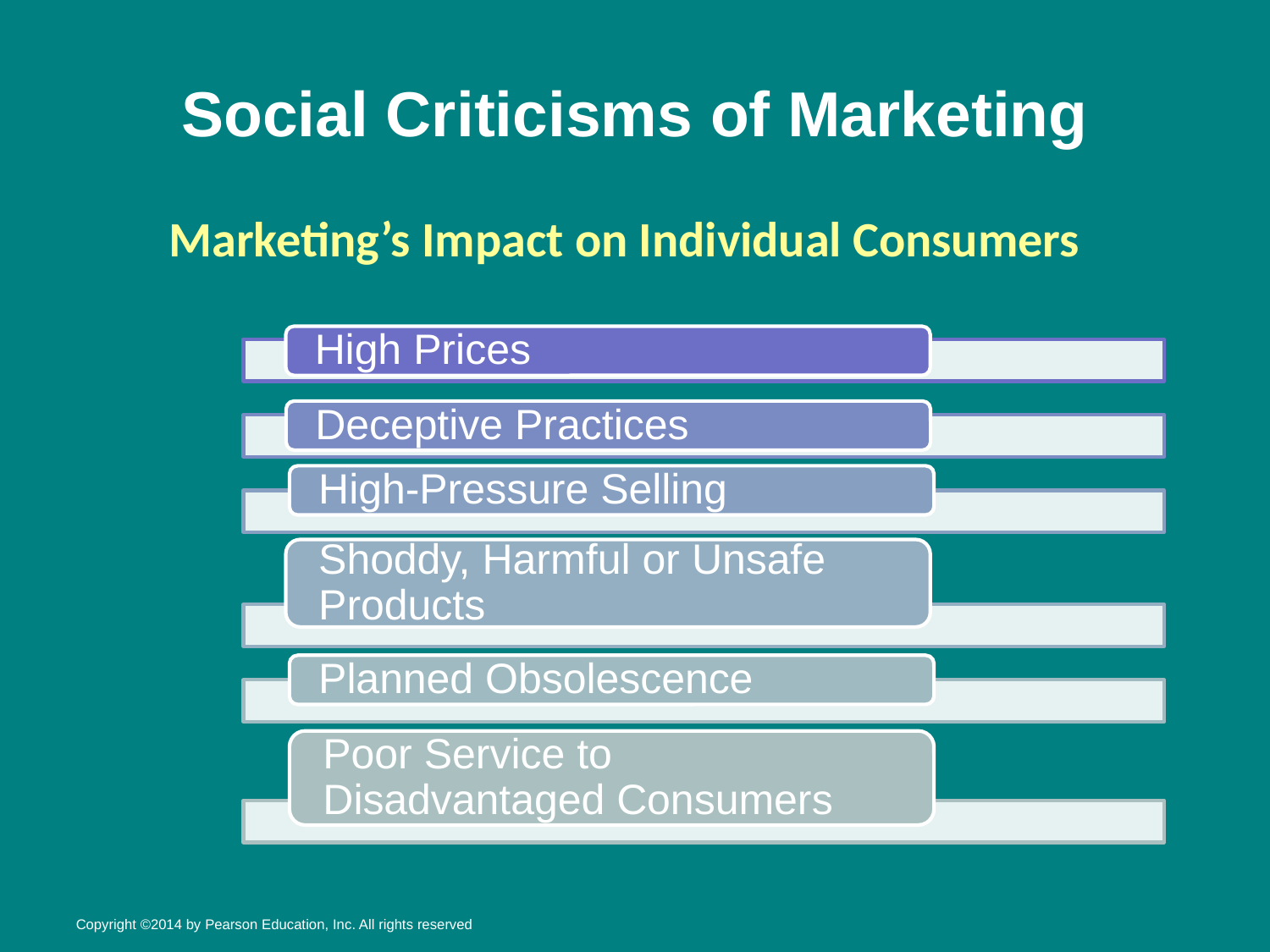

# Social Criticisms of Marketing
Marketing’s Impact on Individual Consumers

High Prices
Deceptive Practices
High-Pressure Selling
Shoddy, Harmful or Unsafe Products
Planned Obsolescence
Poor Service to Disadvantaged Consumers
Copyright ©2014 by Pearson Education, Inc. All rights reserved